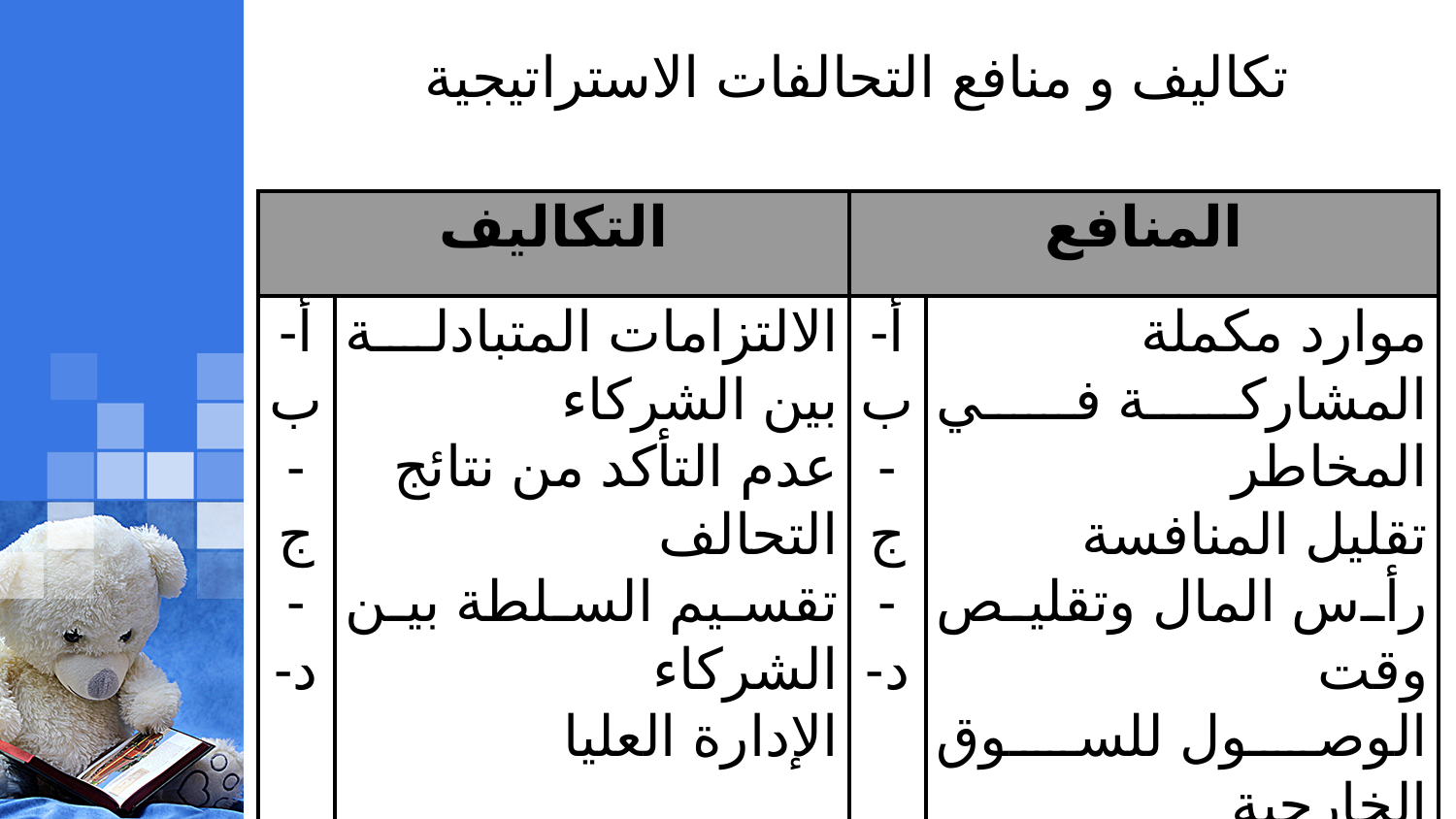

تكاليف و منافع التحالفات الاستراتيجية
| التكاليف |  | المنافع |  |
| --- | --- | --- | --- |
| أ- ب- ج- د- | الالتزامات المتبادلة بين الشركاء عدم التأكد من نتائج التحالف تقسيم السلطة بين الشركاء الإدارة العليا | أ- ب- ج- د- | موارد مكملة المشاركة في المخاطر تقليل المنافسة رأس المال وتقليص وقت الوصول للسوق الخارجية |